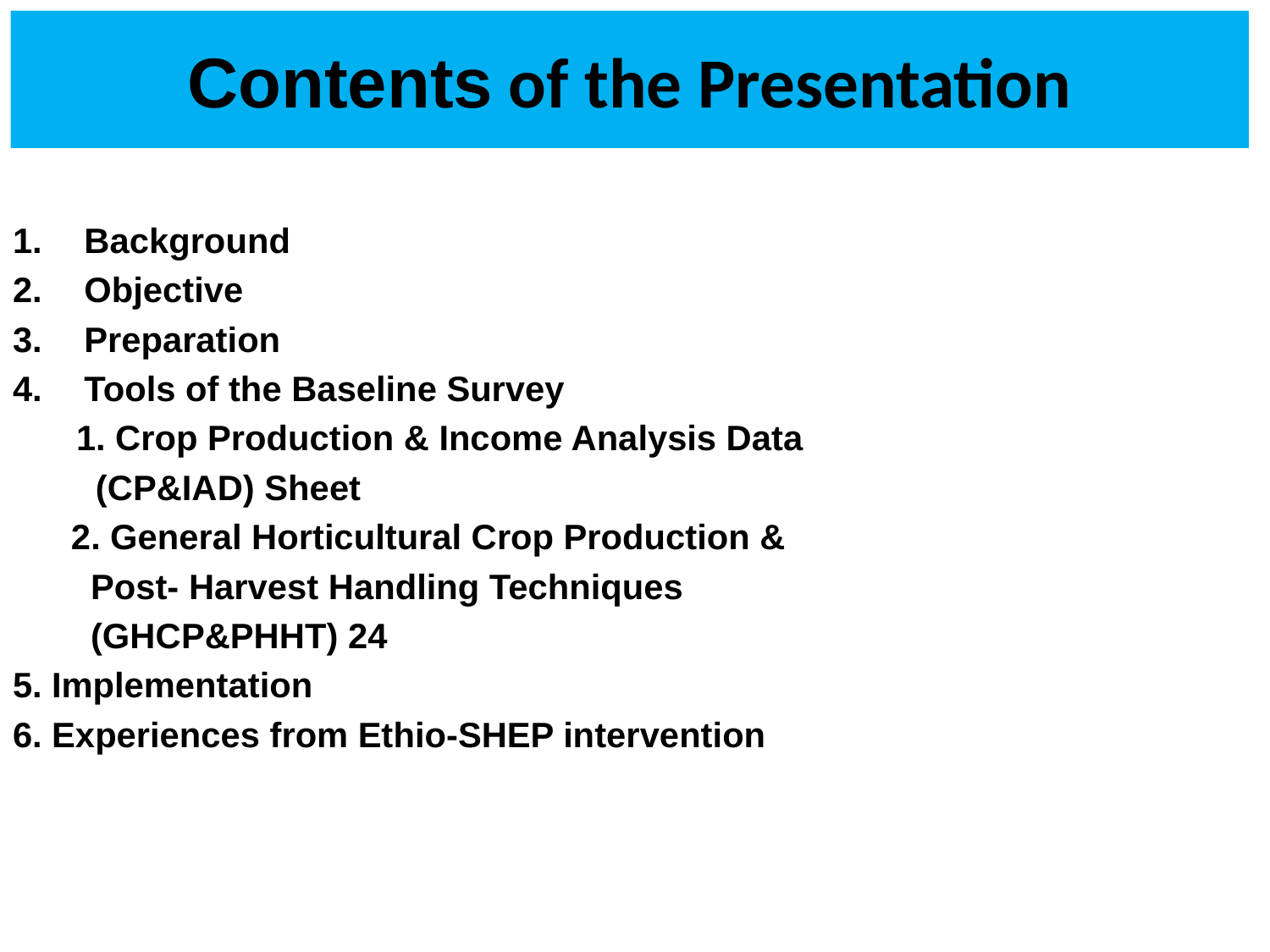

# Contents of the Presentation
Background
Objective
Preparation
Tools of the Baseline Survey
1. Crop Production & Income Analysis Data
  (CP&IAD) Sheet
      2. General Horticultural Crop Production &
        Post- Harvest Handling Techniques
        (GHCP&PHHT) 24
5. Implementation
6. Experiences from Ethio-SHEP intervention